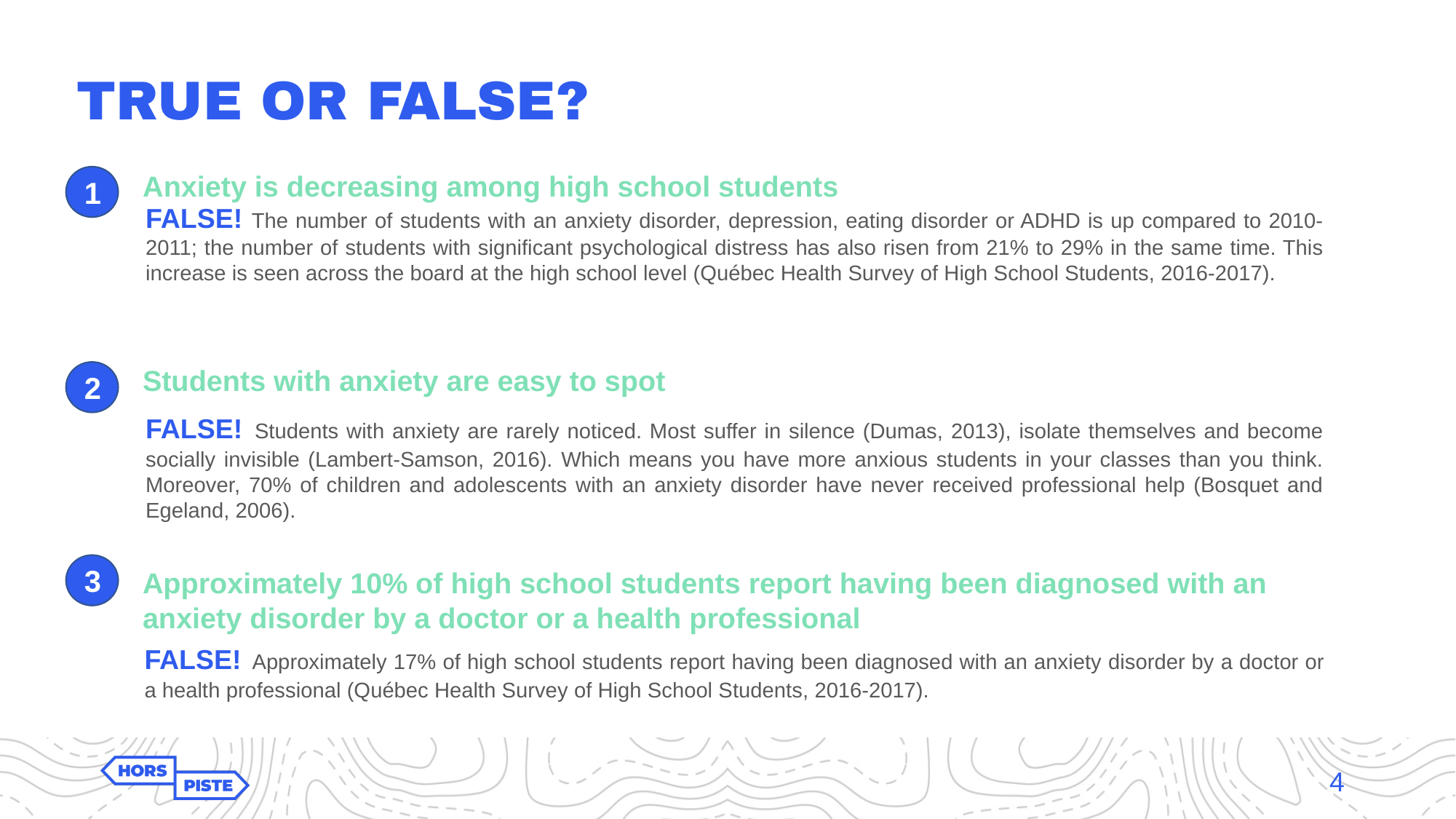

# TRUE OR FALSE?
1
Anxiety is decreasing among high school students

FALSE! The number of students with an anxiety disorder, depression, eating disorder or ADHD is up compared to 2010-2011; the number of students with significant psychological distress has also risen from 21% to 29% in the same time. This increase is seen across the board at the high school level (Québec Health Survey of High School Students, 2016-2017).

2
Students with anxiety are easy to spot

FALSE! Students with anxiety are rarely noticed. Most suffer in silence (Dumas, 2013), isolate themselves and become socially invisible (Lambert-Samson, 2016). Which means you have more anxious students in your classes than you think. Moreover, 70% of children and adolescents with an anxiety disorder have never received professional help (Bosquet and Egeland, 2006).
3
Approximately 10% of high school students report having been diagnosed with an anxiety disorder by a doctor or a health professional

FALSE! Approximately 17% of high school students report having been diagnosed with an anxiety disorder by a doctor or a health professional (Québec Health Survey of High School Students, 2016-2017).
4